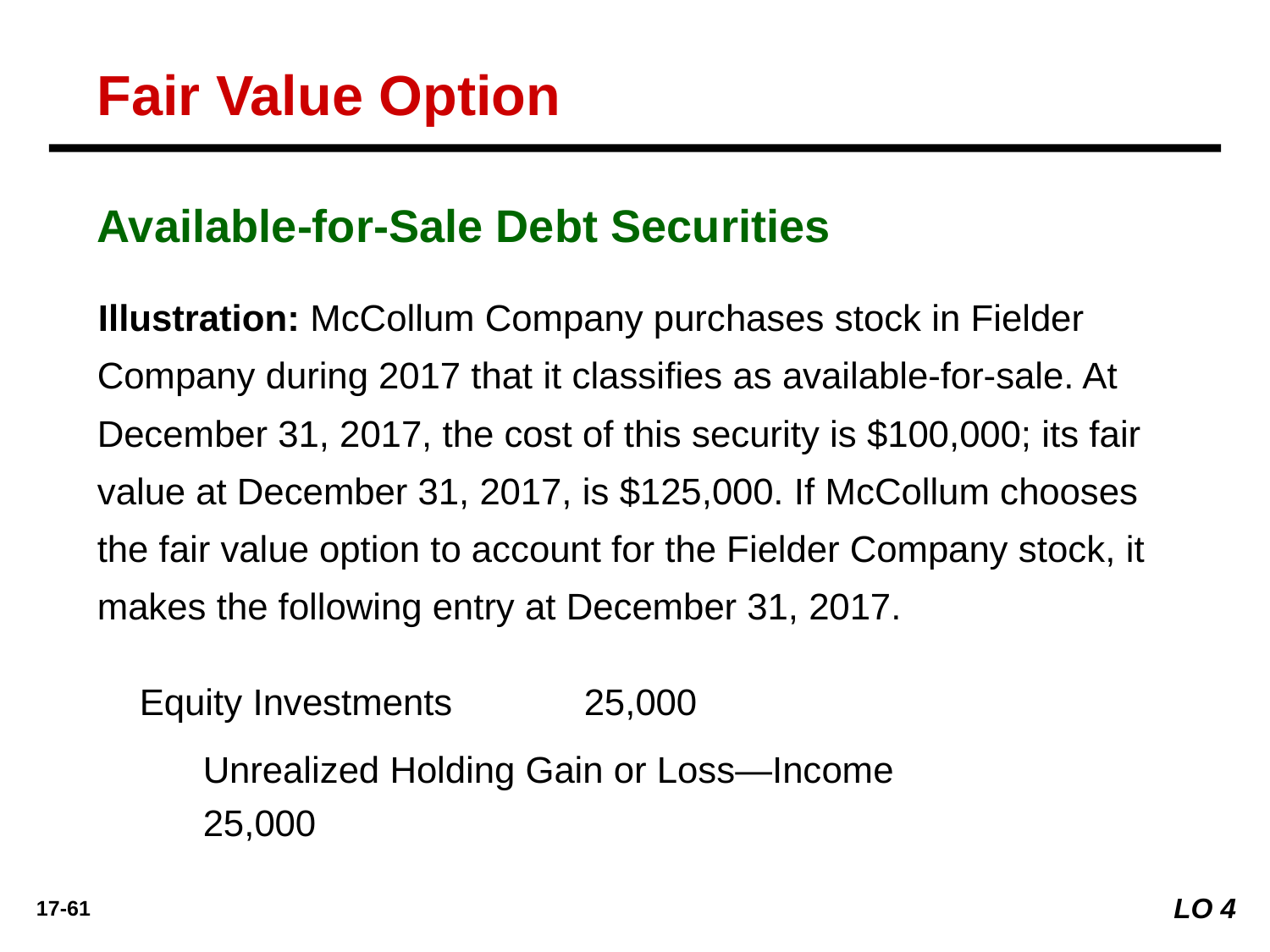

Fair Value Option

Available-for-Sale Debt Securities
Illustration: McCollum Company purchases stock in Fielder Company during 2017 that it classifies as available-for-sale. At December 31, 2017, the cost of this security is $100,000; its fair value at December 31, 2017, is $125,000. If McCollum chooses the fair value option to account for the Fielder Company stock, it makes the following entry at December 31, 2017.
Equity Investments 	25,000
	Unrealized Holding Gain or Loss—Income 		25,000
LO 4